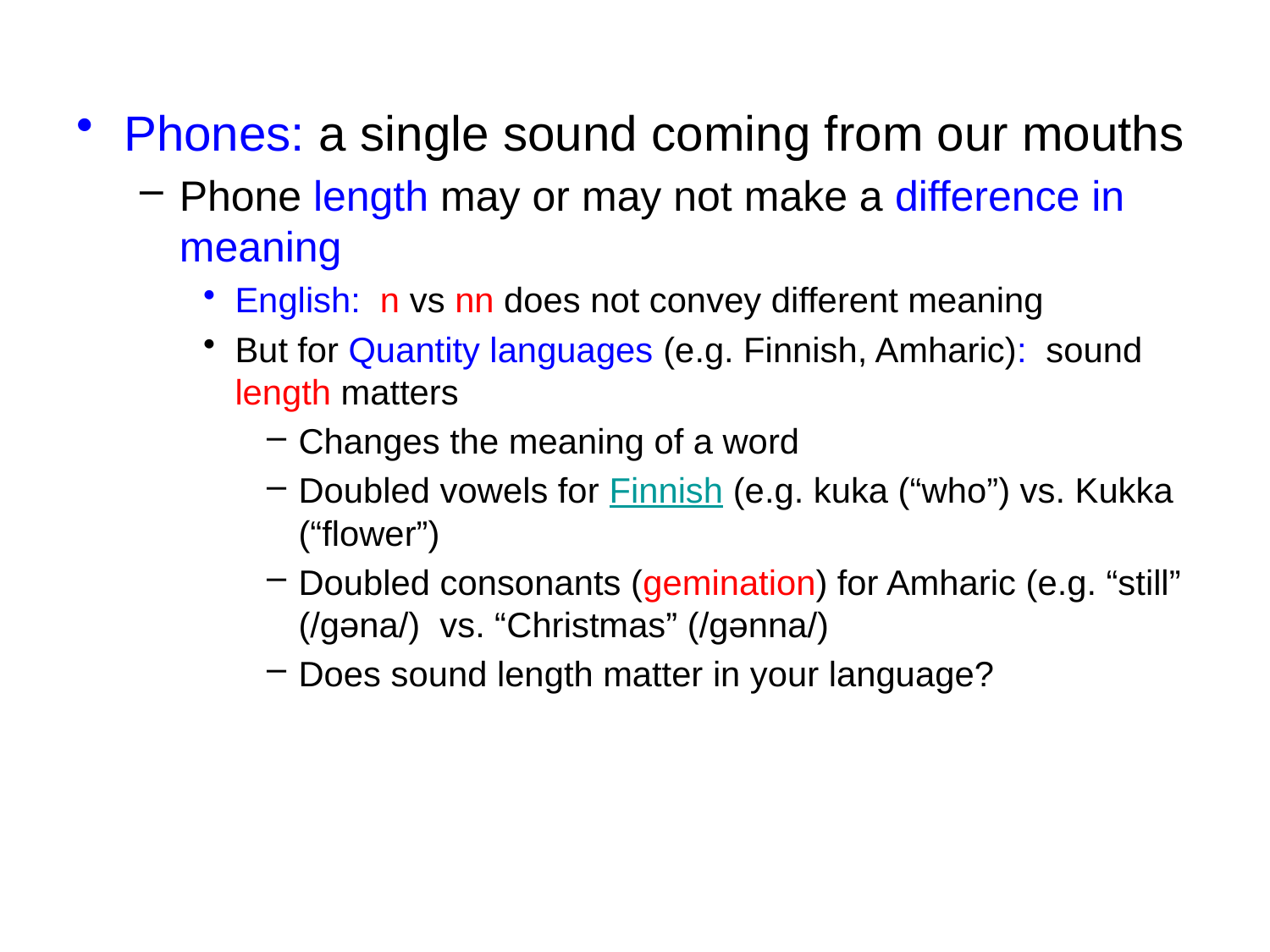

Phones: a single sound coming from our mouths
Phone length may or may not make a difference in meaning
English:  n vs nn does not convey different meaning
But for Quantity languages (e.g. Finnish, Amharic):  sound length matters
Changes the meaning of a word
Doubled vowels for Finnish (e.g. kuka (“who”) vs. Kukka (“flower”)
Doubled consonants (gemination) for Amharic (e.g. “still” (/gəna/)  vs. “Christmas” (/gənna/)
Does sound length matter in your language?